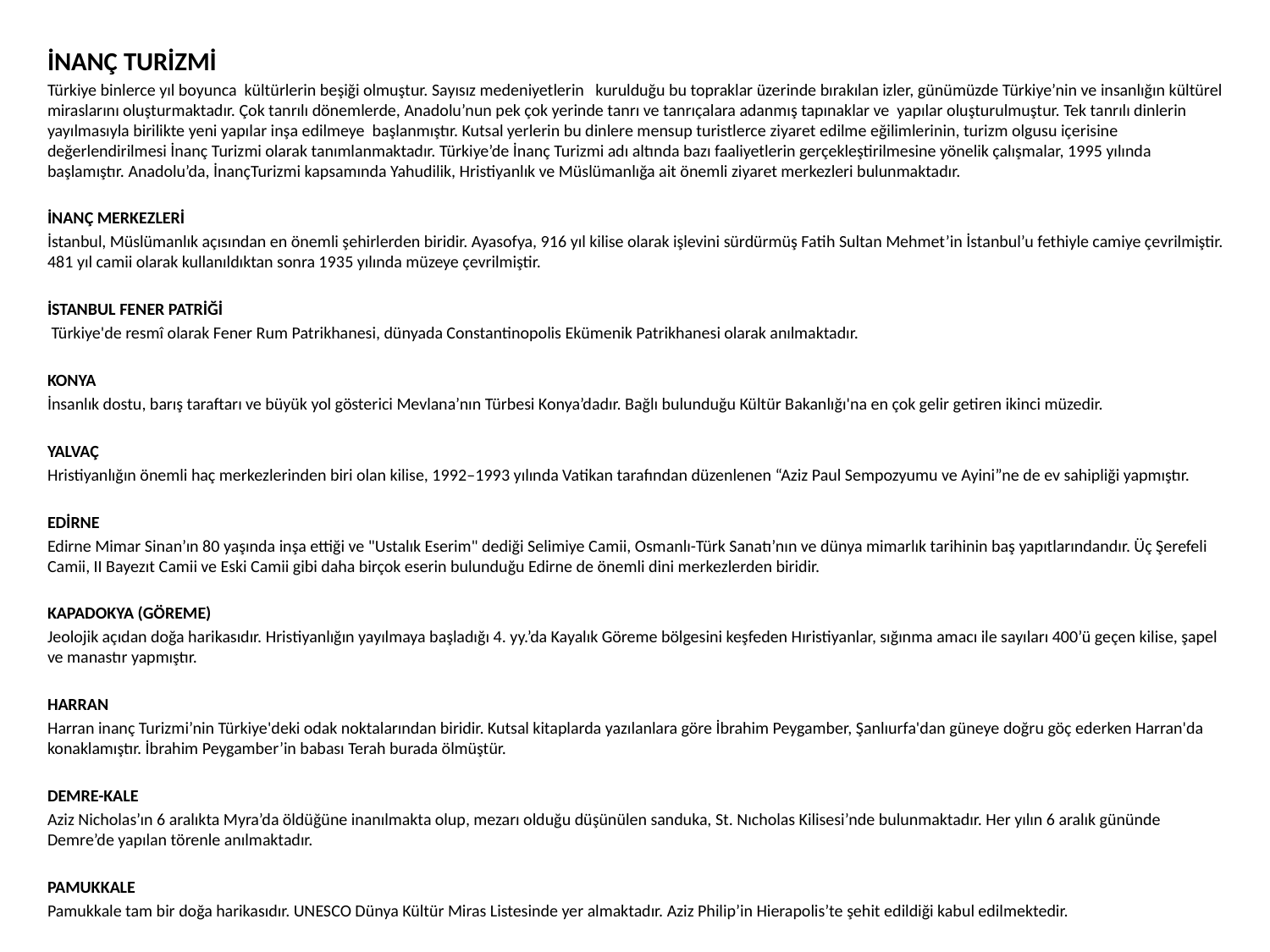

İNANÇ TURİZMİ
Türkiye binlerce yıl boyunca  kültürlerin beşiği olmuştur. Sayısız medeniyetlerin   kurulduğu bu topraklar üzerinde bırakılan izler, günümüzde Türkiye’nin ve insanlığın kültürel miraslarını oluşturmaktadır. Çok tanrılı dönemlerde, Anadolu’nun pek çok yerinde tanrı ve tanrıçalara adanmış tapınaklar ve  yapılar oluşturulmuştur. Tek tanrılı dinlerin yayılmasıyla birilikte yeni yapılar inşa edilmeye  başlanmıştır. Kutsal yerlerin bu dinlere mensup turistlerce ziyaret edilme eğilimlerinin, turizm olgusu içerisine değerlendirilmesi İnanç Turizmi olarak tanımlanmaktadır. Türkiye’de İnanç Turizmi adı altında bazı faaliyetlerin gerçekleştirilmesine yönelik çalışmalar, 1995 yılında başlamıştır. Anadolu’da, İnançTurizmi kapsamında Yahudilik, Hristiyanlık ve Müslümanlığa ait önemli ziyaret merkezleri bulunmaktadır.

İNANÇ MERKEZLERİ
İstanbul, Müslümanlık açısından en önemli şehirlerden biridir. Ayasofya, 916 yıl kilise olarak işlevini sürdürmüş Fatih Sultan Mehmet’in İstanbul’u fethiyle camiye çevrilmiştir. 481 yıl camii olarak kullanıldıktan sonra 1935 yılında müzeye çevrilmiştir.

İSTANBUL FENER PATRİĞİ
 Türkiye'de resmî olarak Fener Rum Patrikhanesi, dünyada Constantinopolis Ekümenik Patrikhanesi olarak anılmaktadır.

KONYA
İnsanlık dostu, barış taraftarı ve büyük yol gösterici Mevlana’nın Türbesi Konya’dadır. Bağlı bulunduğu Kültür Bakanlığı'na en çok gelir getiren ikinci müzedir.

YALVAÇ
Hristiyanlığın önemli haç merkezlerinden biri olan kilise, 1992–1993 yılında Vatikan tarafından düzenlenen “Aziz Paul Sempozyumu ve Ayini”ne de ev sahipliği yapmıştır.

EDİRNE
Edirne Mimar Sinan’ın 80 yaşında inşa ettiği ve "Ustalık Eserim" dediği Selimiye Camii, Osmanlı-Türk Sanatı’nın ve dünya mimarlık tarihinin baş yapıtlarındandır. Üç Şerefeli Camii, II Bayezıt Camii ve Eski Camii gibi daha birçok eserin bulunduğu Edirne de önemli dini merkezlerden biridir.

KAPADOKYA (GÖREME)
Jeolojik açıdan doğa harikasıdır. Hristiyanlığın yayılmaya başladığı 4. yy.’da Kayalık Göreme bölgesini keşfeden Hıristiyanlar, sığınma amacı ile sayıları 400’ü geçen kilise, şapel ve manastır yapmıştır.

HARRAN
Harran inanç Turizmi’nin Türkiye'deki odak noktalarından biridir. Kutsal kitaplarda yazılanlara göre İbrahim Peygamber, Şanlıurfa'dan güneye doğru göç ederken Harran'da konaklamıştır. İbrahim Peygamber’in babası Terah burada ölmüştür.

DEMRE-KALE
Aziz Nicholas’ın 6 aralıkta Myra’da öldüğüne inanılmakta olup, mezarı olduğu düşünülen sanduka, St. Nıcholas Kilisesi’nde bulunmaktadır. Her yılın 6 aralık gününde Demre’de yapılan törenle anılmaktadır.

PAMUKKALE
Pamukkale tam bir doğa harikasıdır. UNESCO Dünya Kültür Miras Listesinde yer almaktadır. Aziz Philip’in Hierapolis’te şehit edildiği kabul edilmektedir.
#